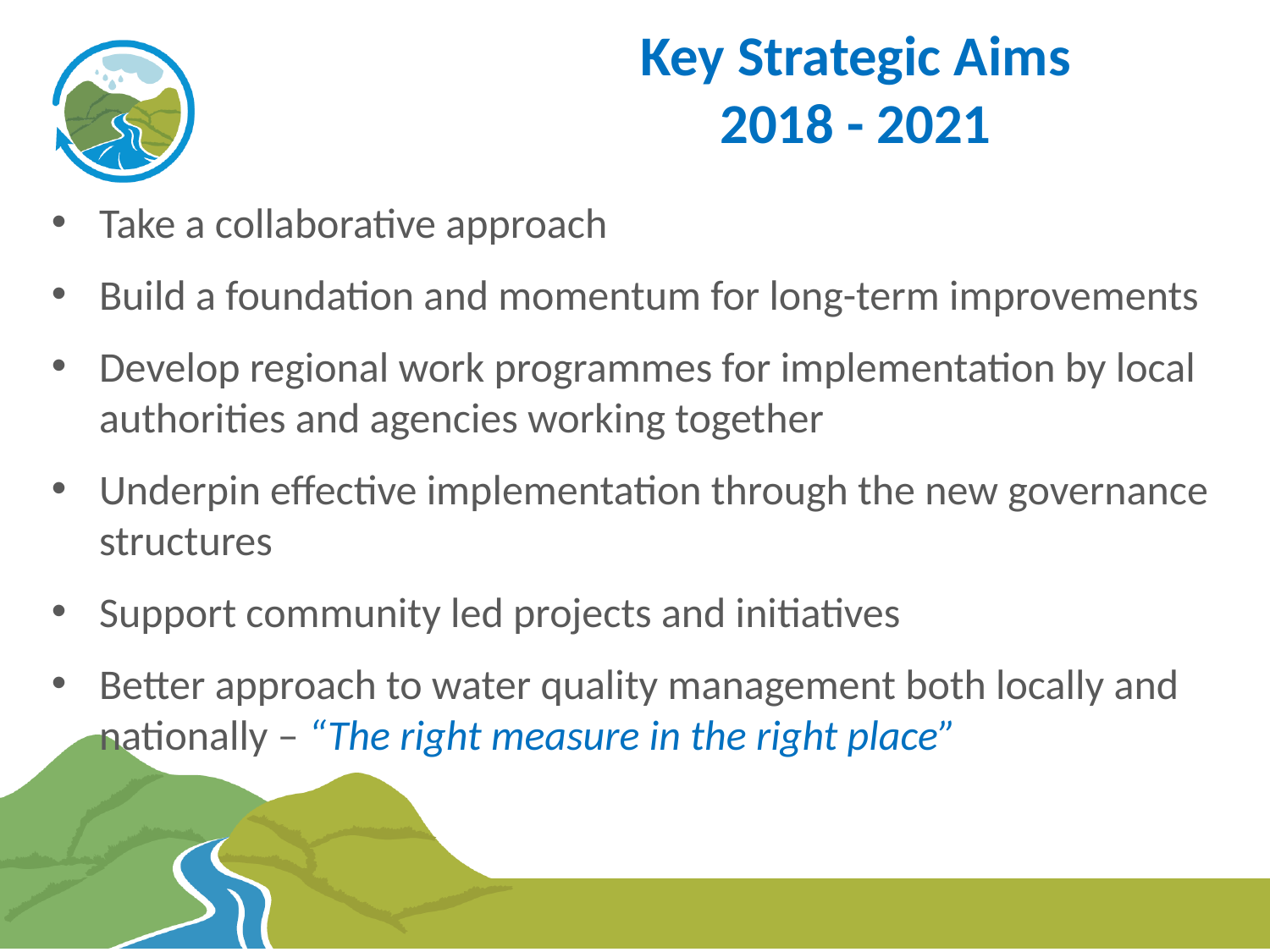

# Key Strategic Aims 2018 - 2021
Take a collaborative approach
Build a foundation and momentum for long-term improvements
Develop regional work programmes for implementation by local authorities and agencies working together
Underpin effective implementation through the new governance structures
Support community led projects and initiatives
Better approach to water quality management both locally and nationally – “The right measure in the right place”